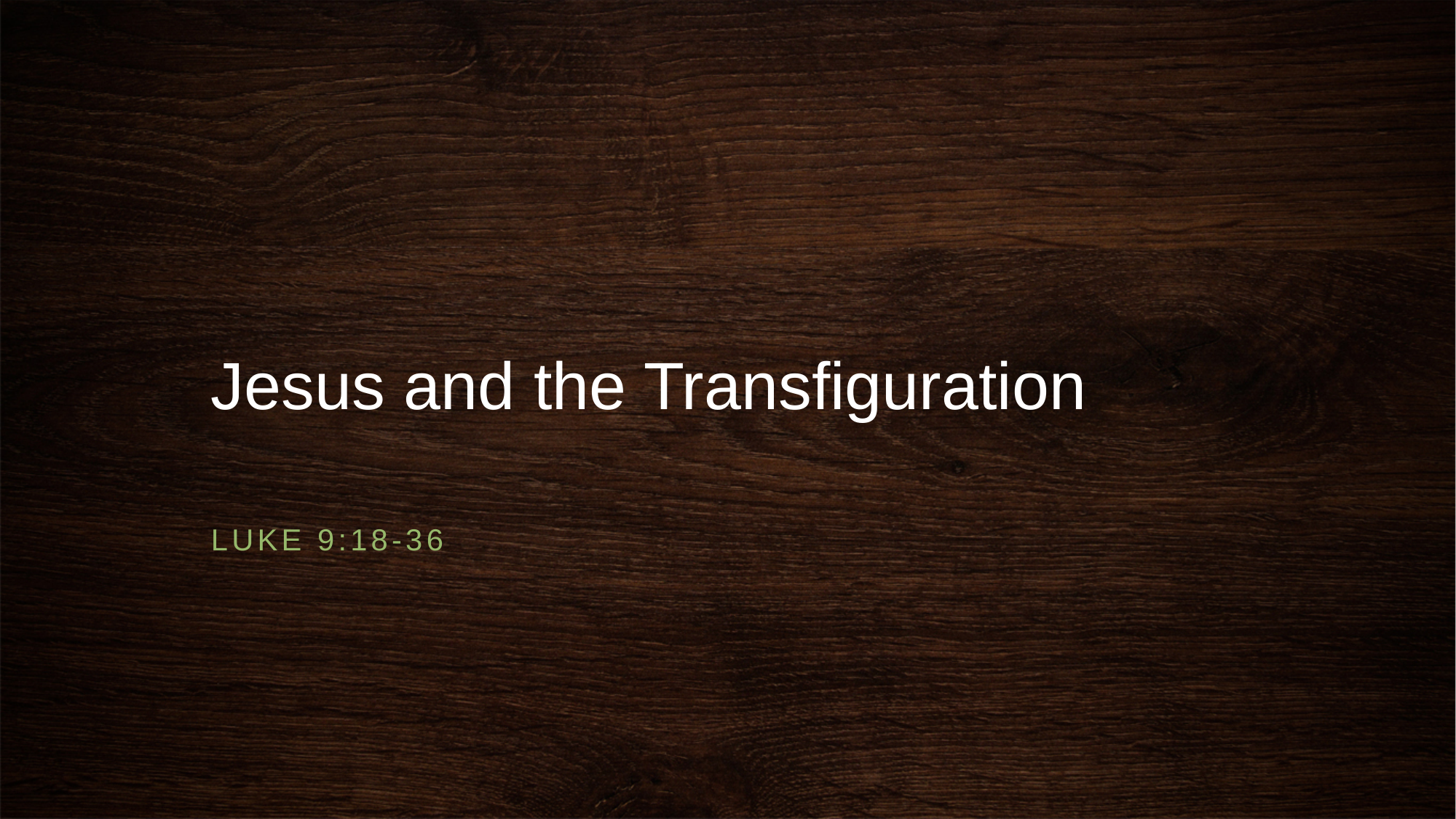

# Jesus and the Transfiguration
Luke 9:18-36